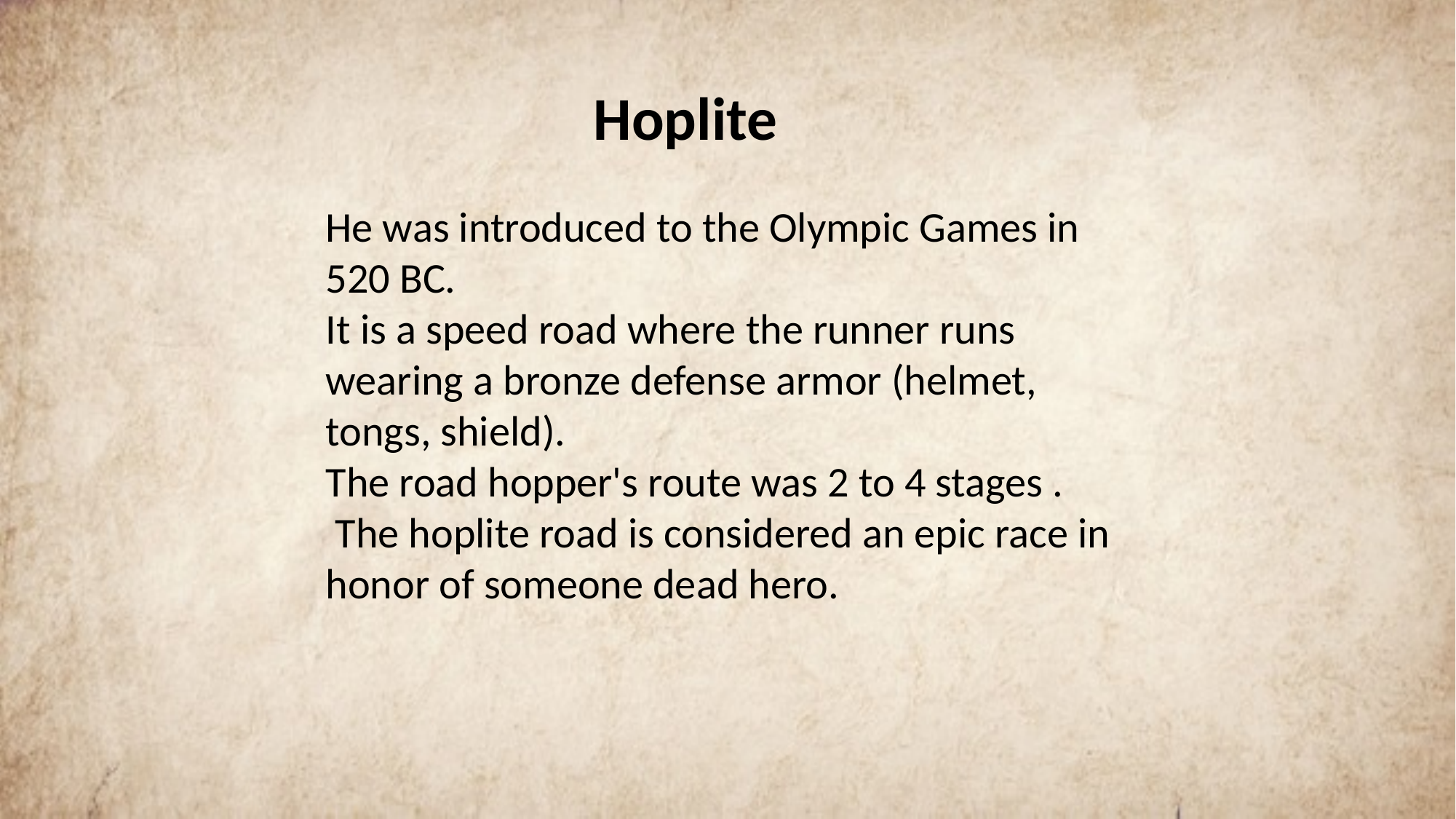

Hoplite
He was introduced to the Olympic Games in 520 BC.
It is a speed road where the runner runs wearing a bronze defense armor (helmet, tongs, shield).
The road hopper's route was 2 to 4 stages .
 The hoplite road is considered an epic race in honor of someone dead hero.